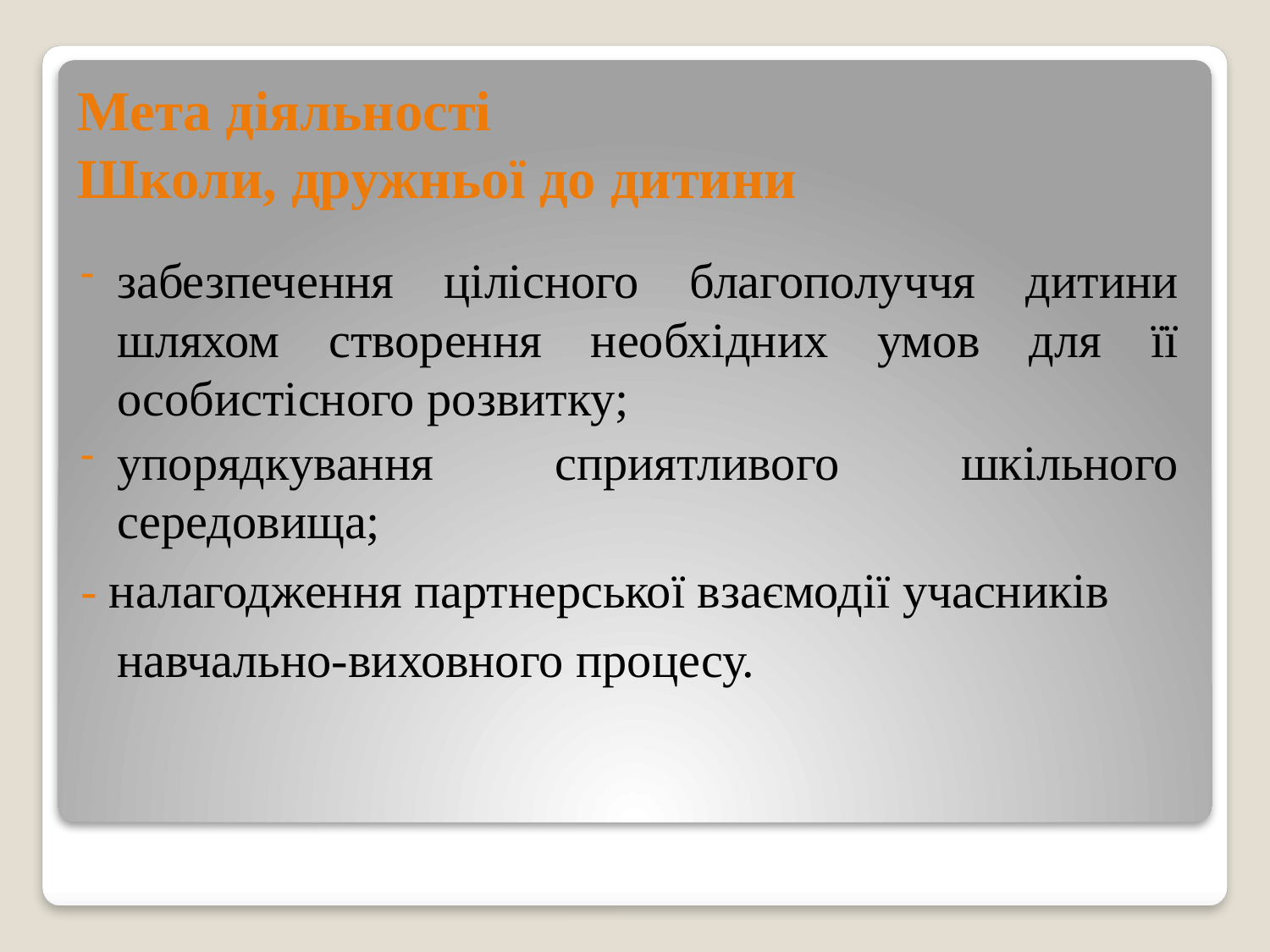

# Мета діяльності Школи, дружньої до дитини
забезпечення цілісного благополуччя дитини шляхом створення необхідних умов для її особистісного розвитку;
упорядкування сприятливого шкільного середовища;
- налагодження партнерської взаємодії учасників
   навчально-виховного процесу.